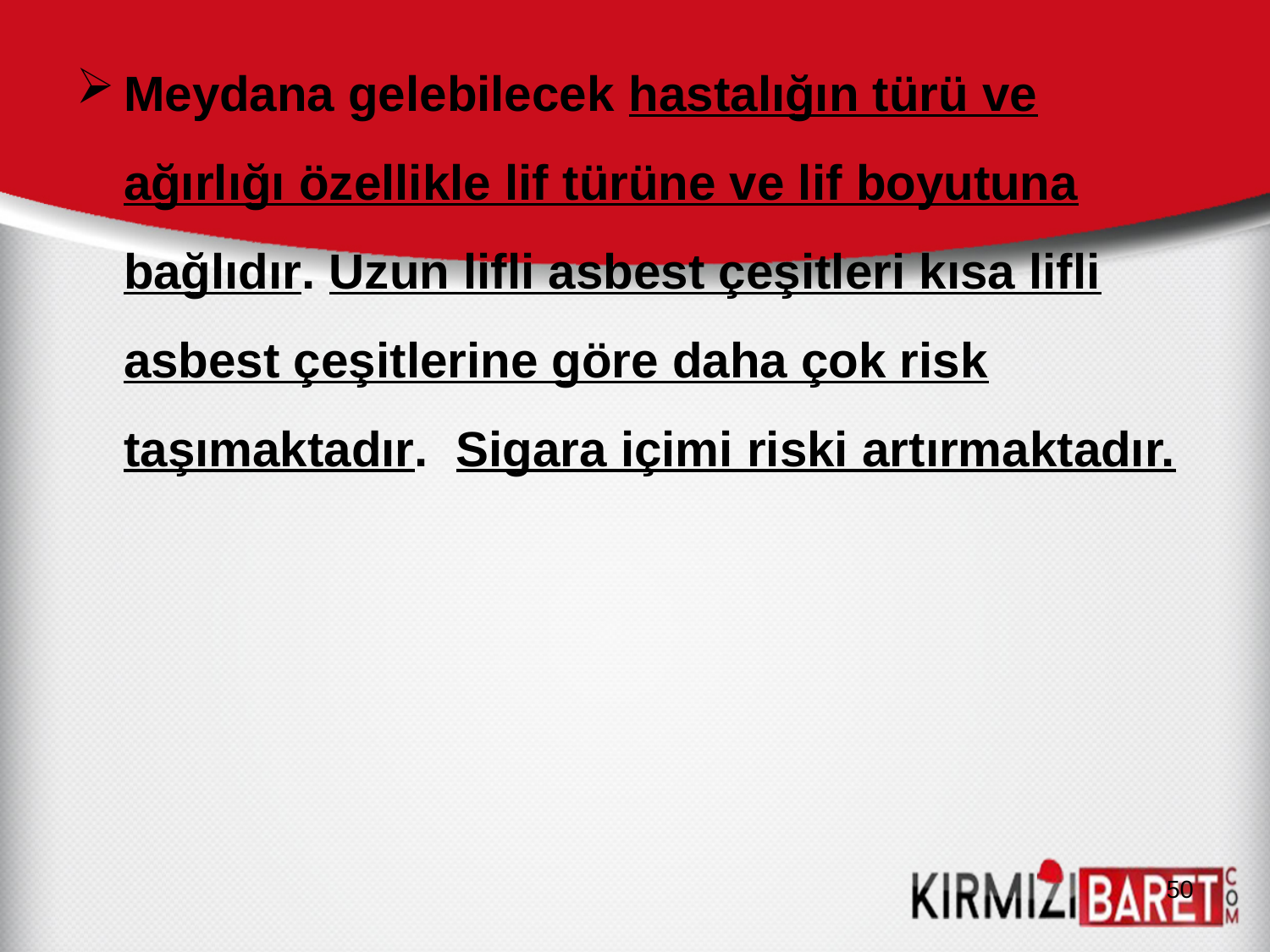

Meydana gelebilecek hastalığın türü ve ağırlığı özellikle lif türüne ve lif boyutuna bağlıdır. Uzun lifli asbest çeşitleri kısa lifli asbest çeşitlerine göre daha çok risk taşımaktadır.  Sigara içimi riski artırmaktadır.

50